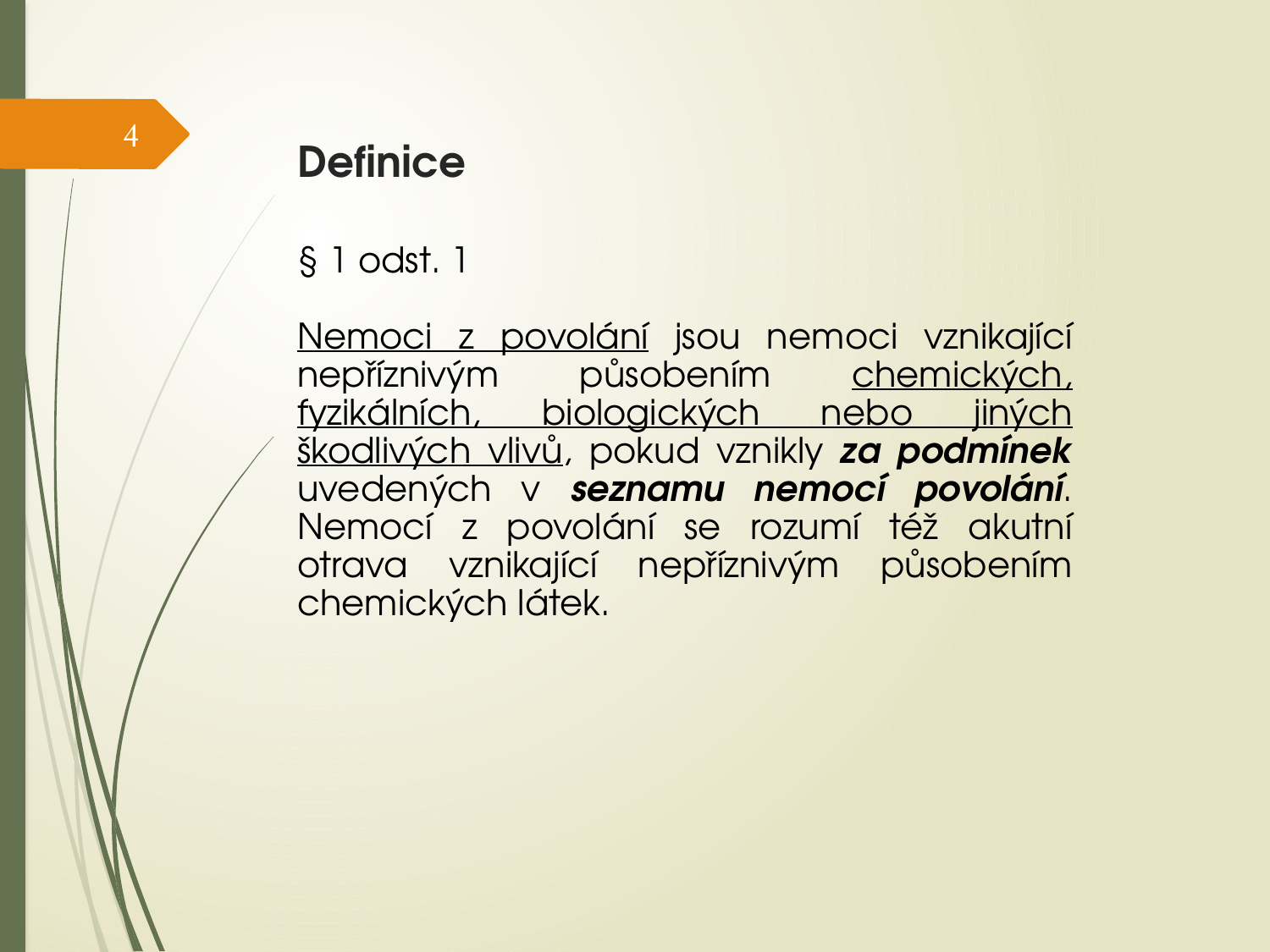

Definice
4
§ 1 odst. 1

Nemoci z povolání jsou nemoci vznikající nepříznivým působením chemických, fyzikálních, biologických nebo jiných škodlivých vlivů, pokud vznikly za podmínek uvedených v seznamu nemocí povolání. Nemocí z povolání se rozumí též akutní otrava vznikající nepříznivým působením chemických látek.